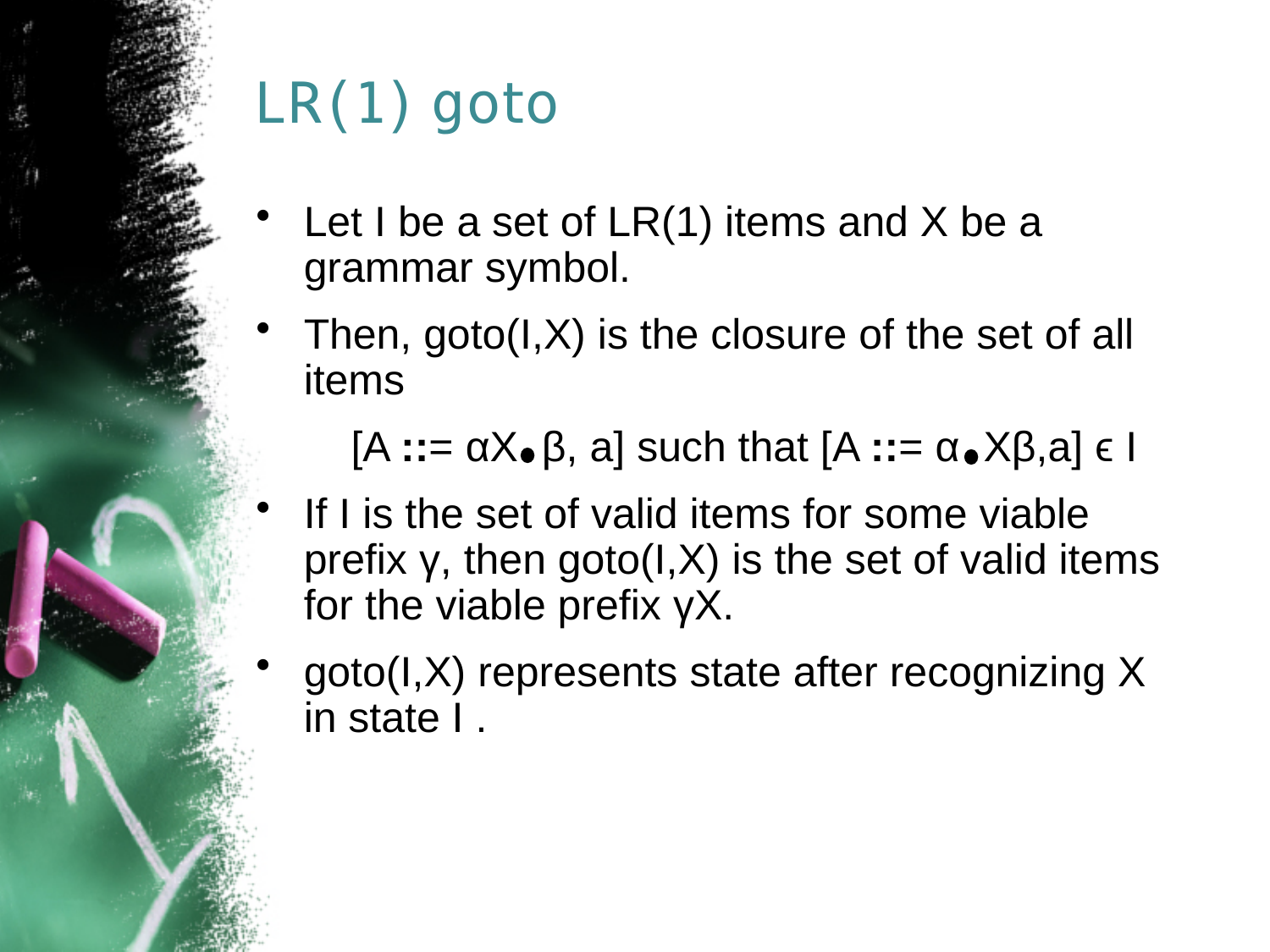

# LR(1) goto
Let I be a set of LR(1) items and X be a grammar symbol.
Then, goto(I,X) is the closure of the set of all items
        [A ::= αX  β, a] such that [A ::= α  Xβ,a] ϵ I
If I is the set of valid items for some viable prefix γ, then goto(I,X) is the set of valid items for the viable prefix γX.
goto(I,X) represents state after recognizing X in state I .